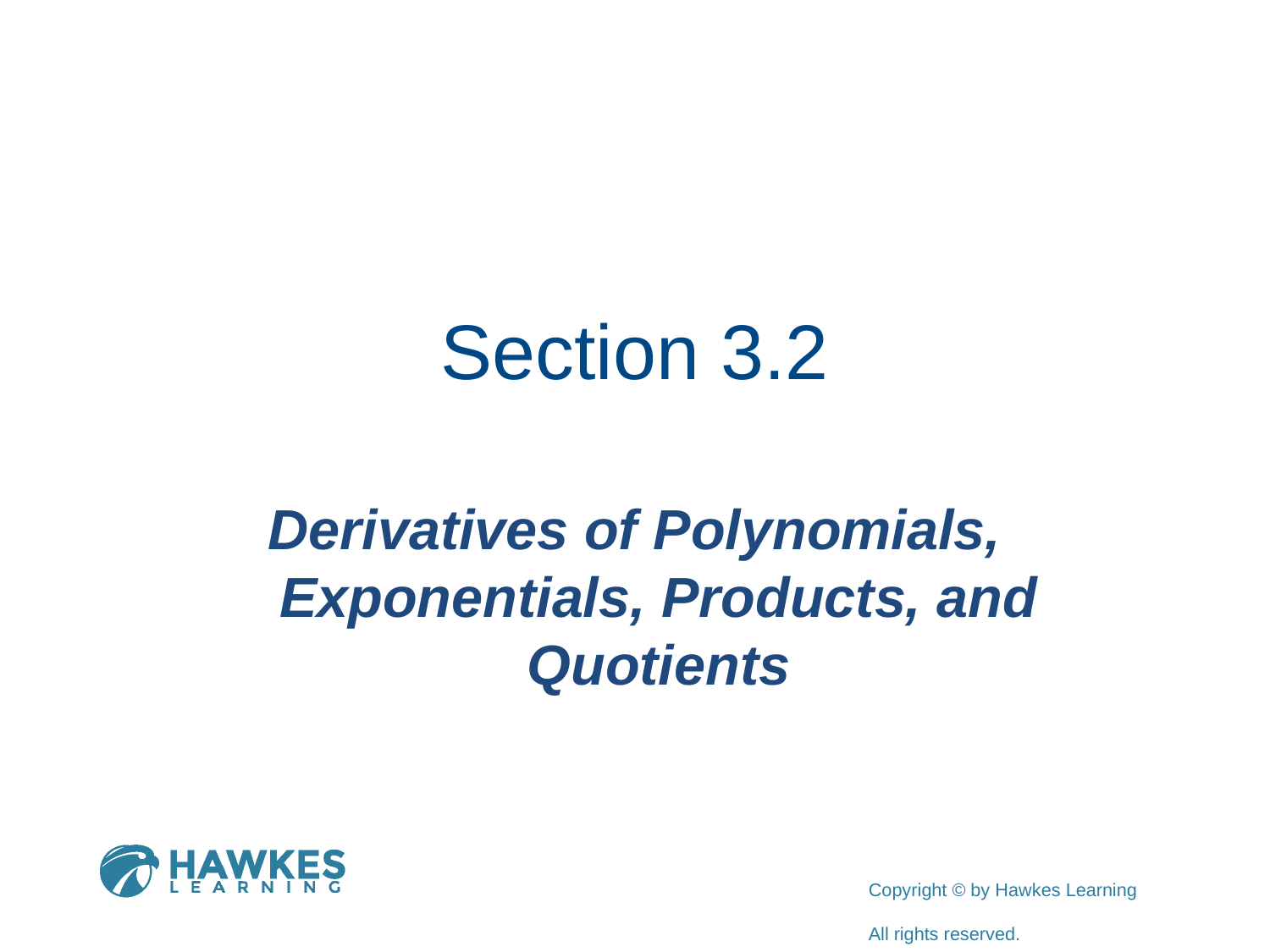

# Section 3.2
Derivatives of Polynomials, Exponentials, Products, and Quotients